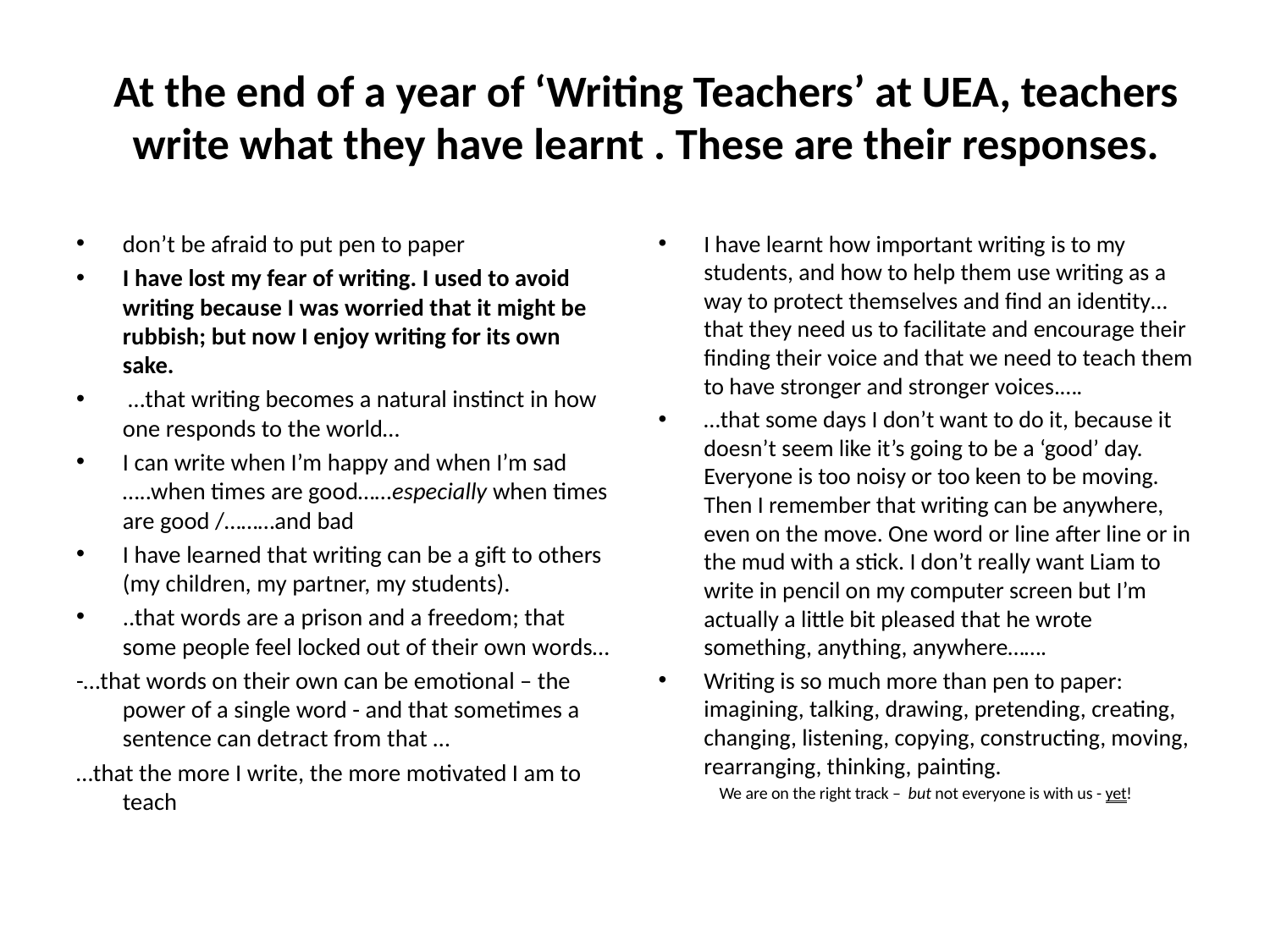

# At the end of a year of ‘Writing Teachers’ at UEA, teachers write what they have learnt . These are their responses.
don’t be afraid to put pen to paper
I have lost my fear of writing. I used to avoid writing because I was worried that it might be rubbish; but now I enjoy writing for its own sake.
 …that writing becomes a natural instinct in how one responds to the world…
I can write when I’m happy and when I’m sad        …..when times are good……especially when times are good /………and bad
I have learned that writing can be a gift to others (my children, my partner, my students).
..that words are a prison and a freedom; that some people feel locked out of their own words…
-…that words on their own can be emotional – the power of a single word - and that sometimes a sentence can detract from that …
…that the more I write, the more motivated I am to teach

I have learnt how important writing is to my students, and how to help them use writing as a way to protect themselves and find an identity…that they need us to facilitate and encourage their finding their voice and that we need to teach them to have stronger and stronger voices.….
…that some days I don’t want to do it, because it doesn’t seem like it’s going to be a ‘good’ day. Everyone is too noisy or too keen to be moving. Then I remember that writing can be anywhere, even on the move. One word or line after line or in the mud with a stick. I don’t really want Liam to write in pencil on my computer screen but I’m actually a little bit pleased that he wrote something, anything, anywhere…….
Writing is so much more than pen to paper: imagining, talking, drawing, pretending, creating, changing, listening, copying, constructing, moving, rearranging, thinking, painting.
We are on the right track –  but not everyone is with us - yet!